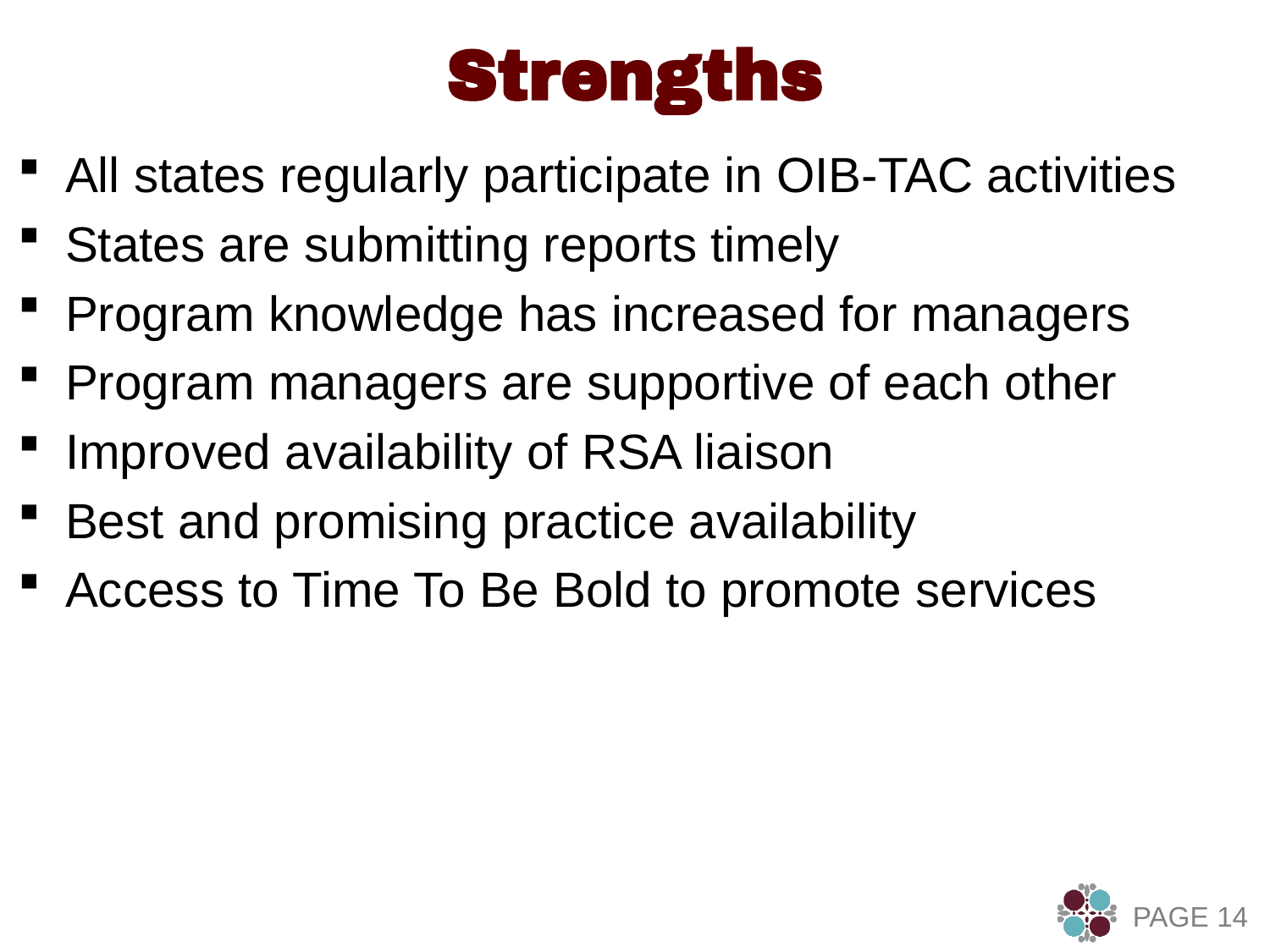

# Strengths
All states regularly participate in OIB-TAC activities
States are submitting reports timely
Program knowledge has increased for managers
Program managers are supportive of each other
Improved availability of RSA liaison
Best and promising practice availability
Access to Time To Be Bold to promote services